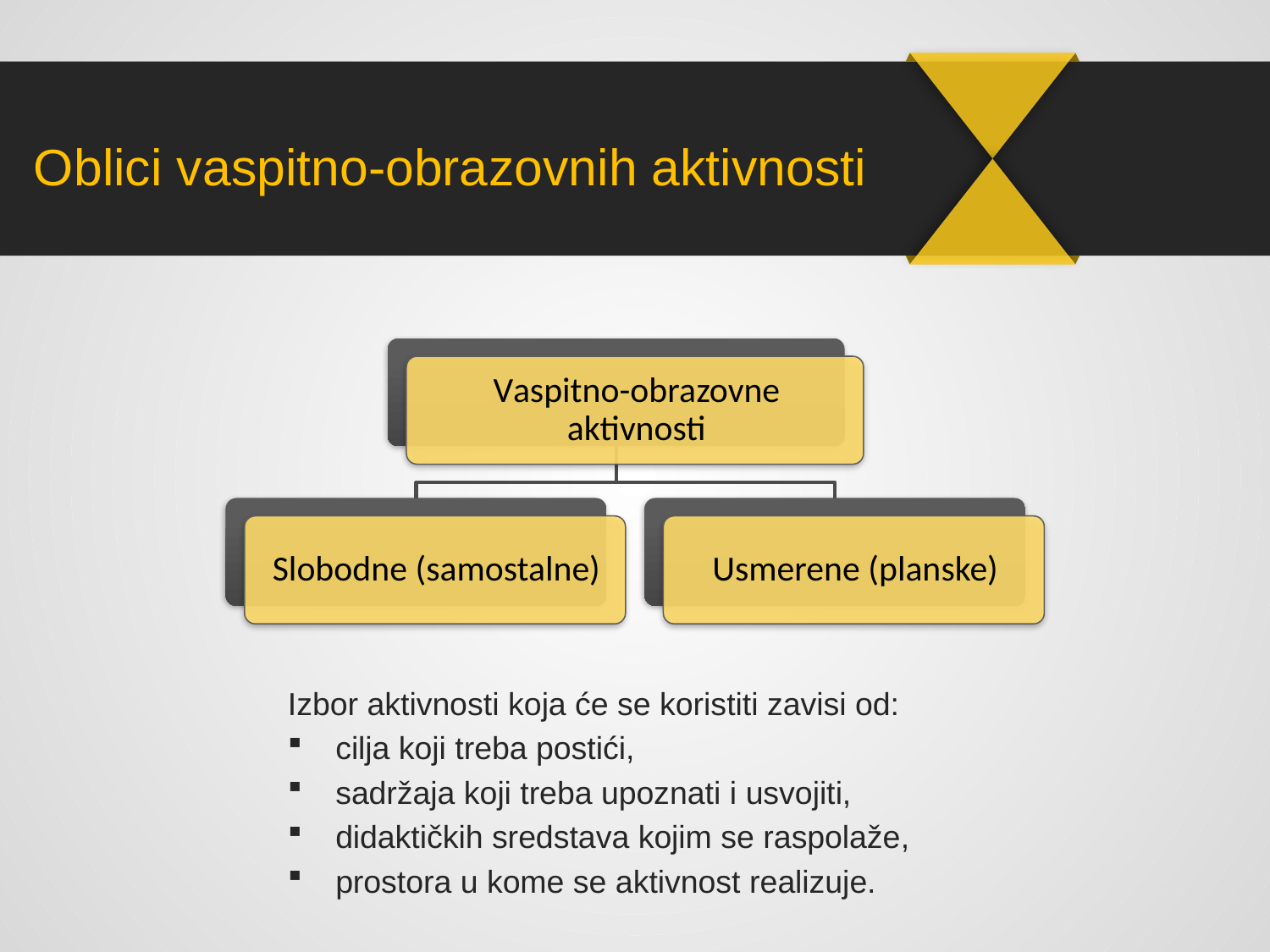

# Oblici vaspitno-obrazovnih aktivnosti
Vaspitno-obrazovne aktivnosti
Slobodne (samostalne)
Usmerene (planske)

Izbor aktivnosti koja će se koristiti zavisi od:
cilja koji treba postići,
sadržaja koji treba upoznati i usvojiti,
didaktičkih sredstava kojim se raspolaže,
prostora u kome se aktivnost realizuje.